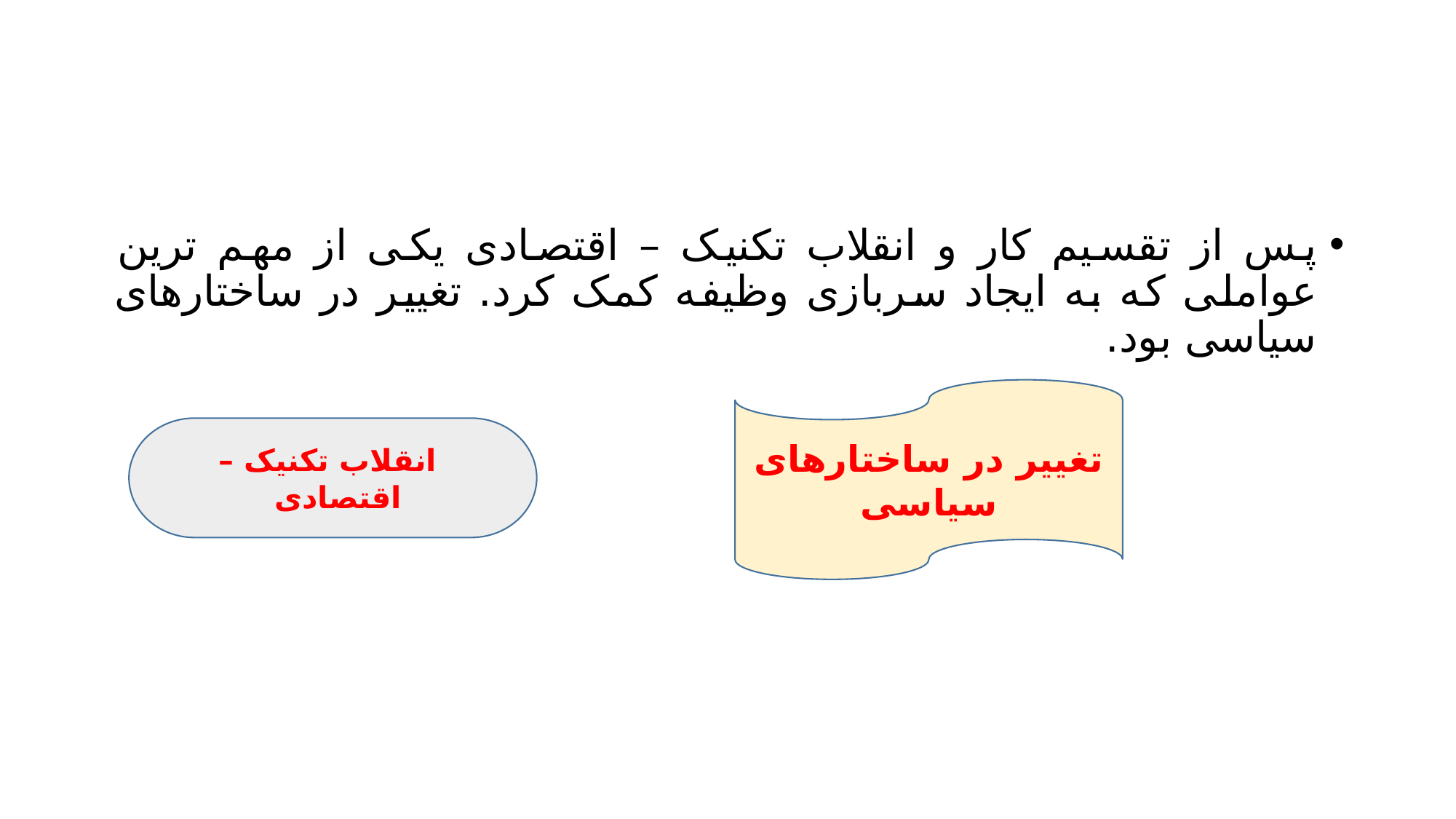

#
پس از تقسیم کار و انقلاب تکنیک – اقتصادی یکی از مهم ترین عواملی که به ایجاد سربازی وظیفه کمک کرد. تغییر در ساختارهای سیاسی بود.
تغییر در ساختارهای سیاسی
 انقلاب تکنیک – اقتصادی